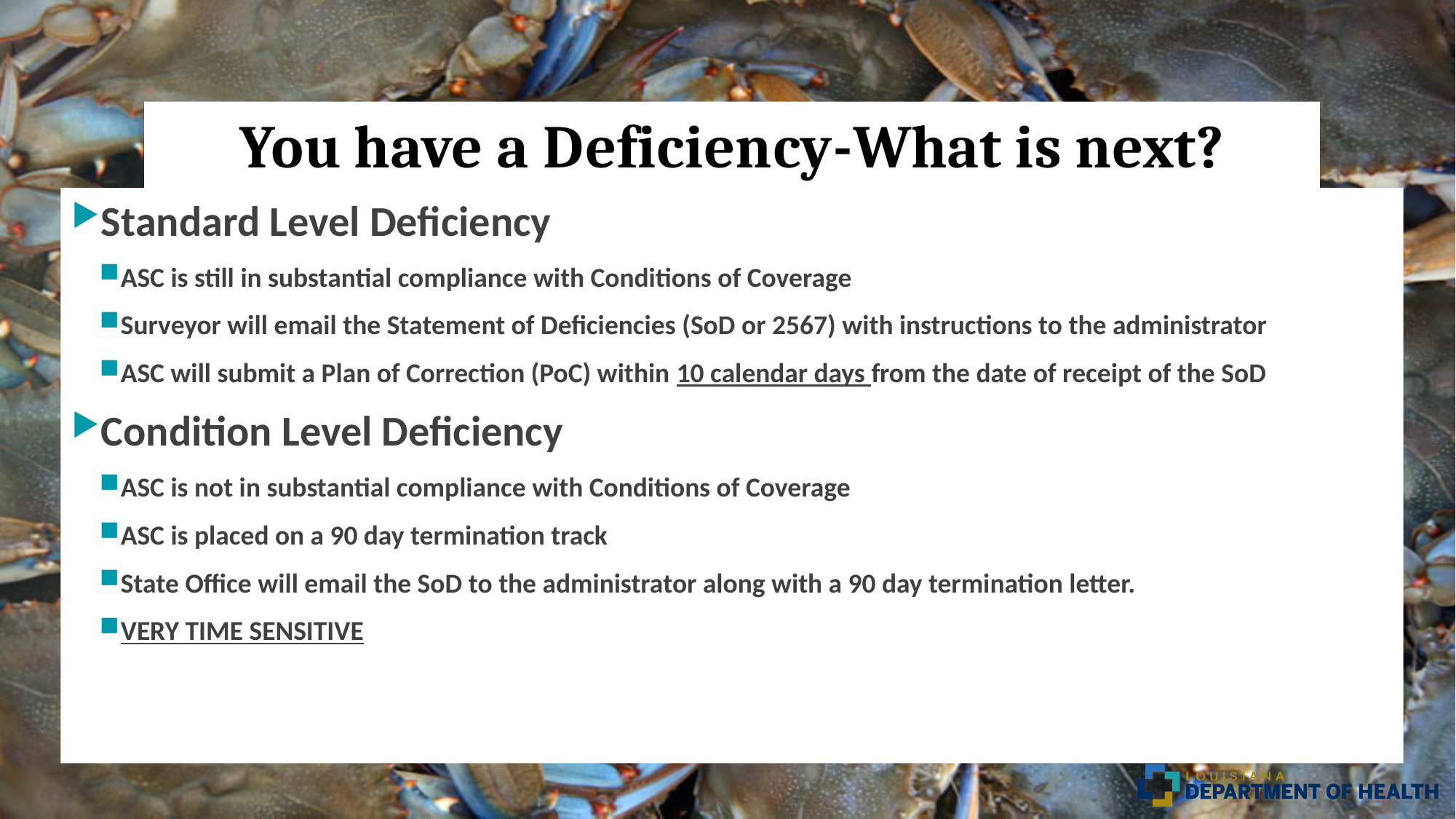

# You have a Deficiency-What is next?
Standard Level Deficiency
ASC is still in substantial compliance with Conditions of Coverage
Surveyor will email the Statement of Deficiencies (SoD or 2567) with instructions to the administrator
ASC will submit a Plan of Correction (PoC) within 10 calendar days from the date of receipt of the SoD
Condition Level Deficiency
ASC is not in substantial compliance with Conditions of Coverage
ASC is placed on a 90 day termination track
State Office will email the SoD to the administrator along with a 90 day termination letter.
VERY TIME SENSITIVE